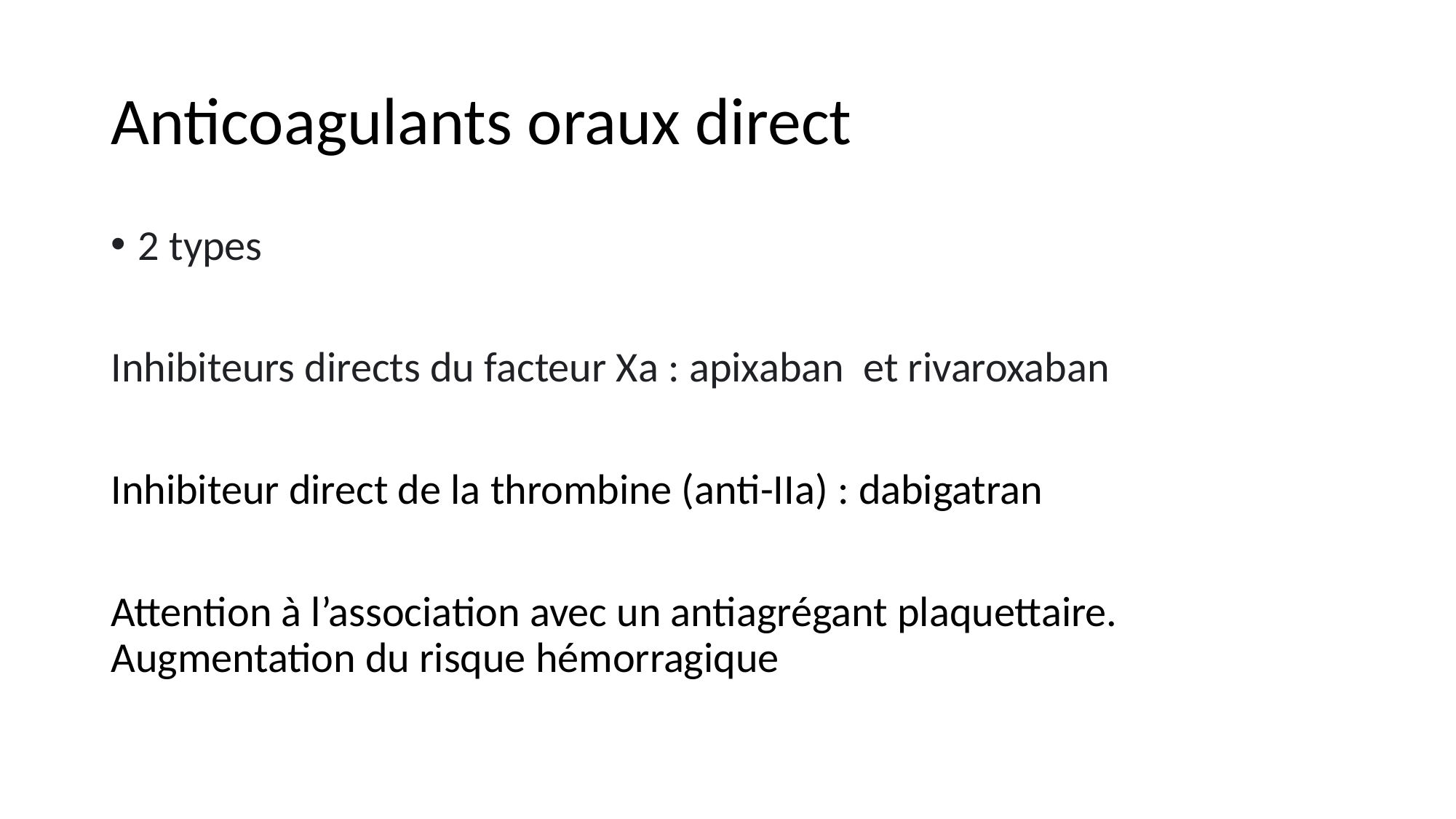

# Anticoagulants oraux direct
2 types

Inhibiteurs directs du facteur Xa : apixaban  et rivaroxaban

Inhibiteur direct de la thrombine (anti-IIa) : dabigatran

Attention à l’association avec un antiagrégant plaquettaire. Augmentation du risque hémorragique